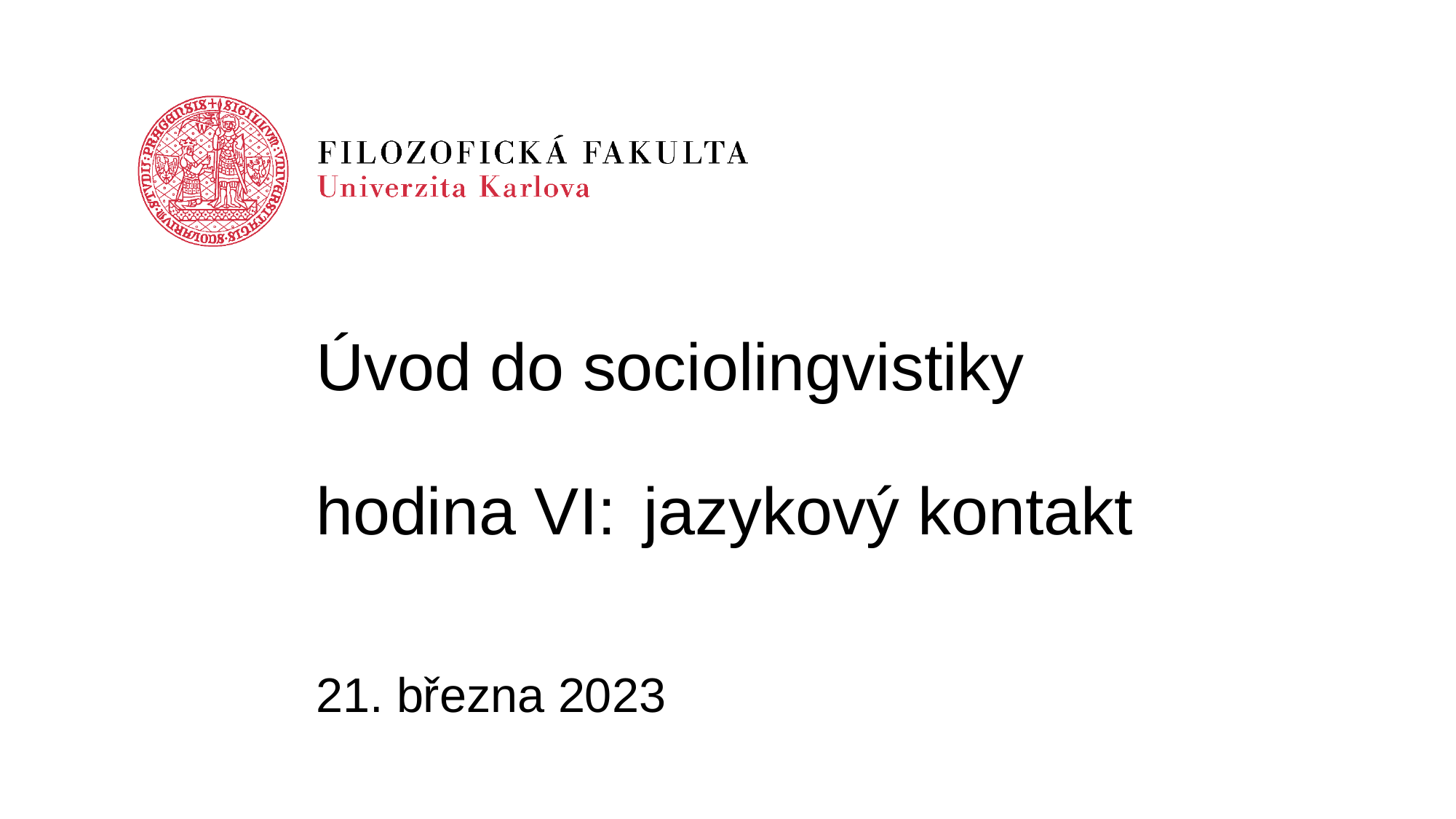

# Úvod do sociolingvistiky hodina VI:	jazykový kontakt
21. března 2023